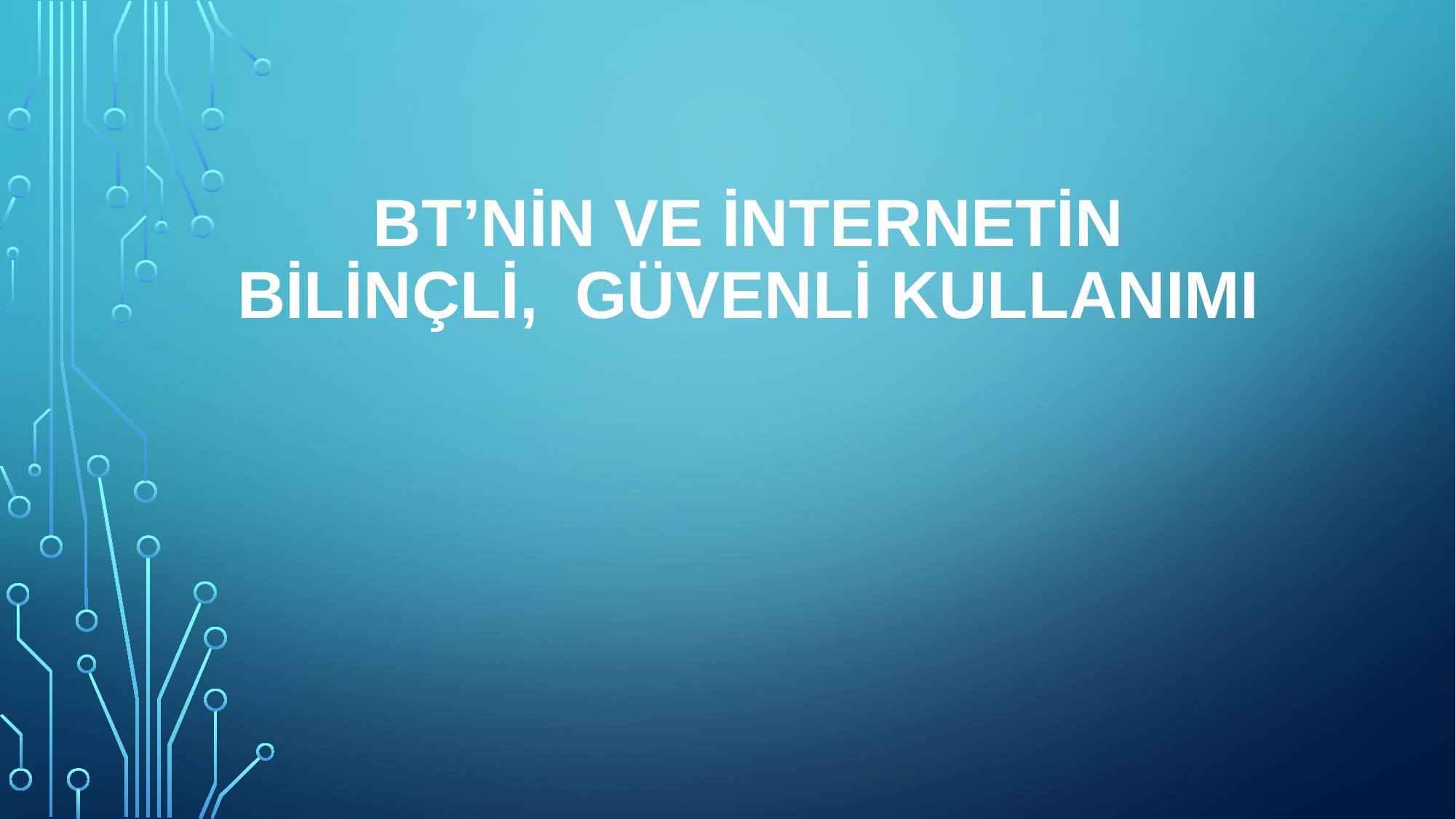

# BT’nin ve İnternetin Bilinçli,  GÜVEnLİ Kullanımı